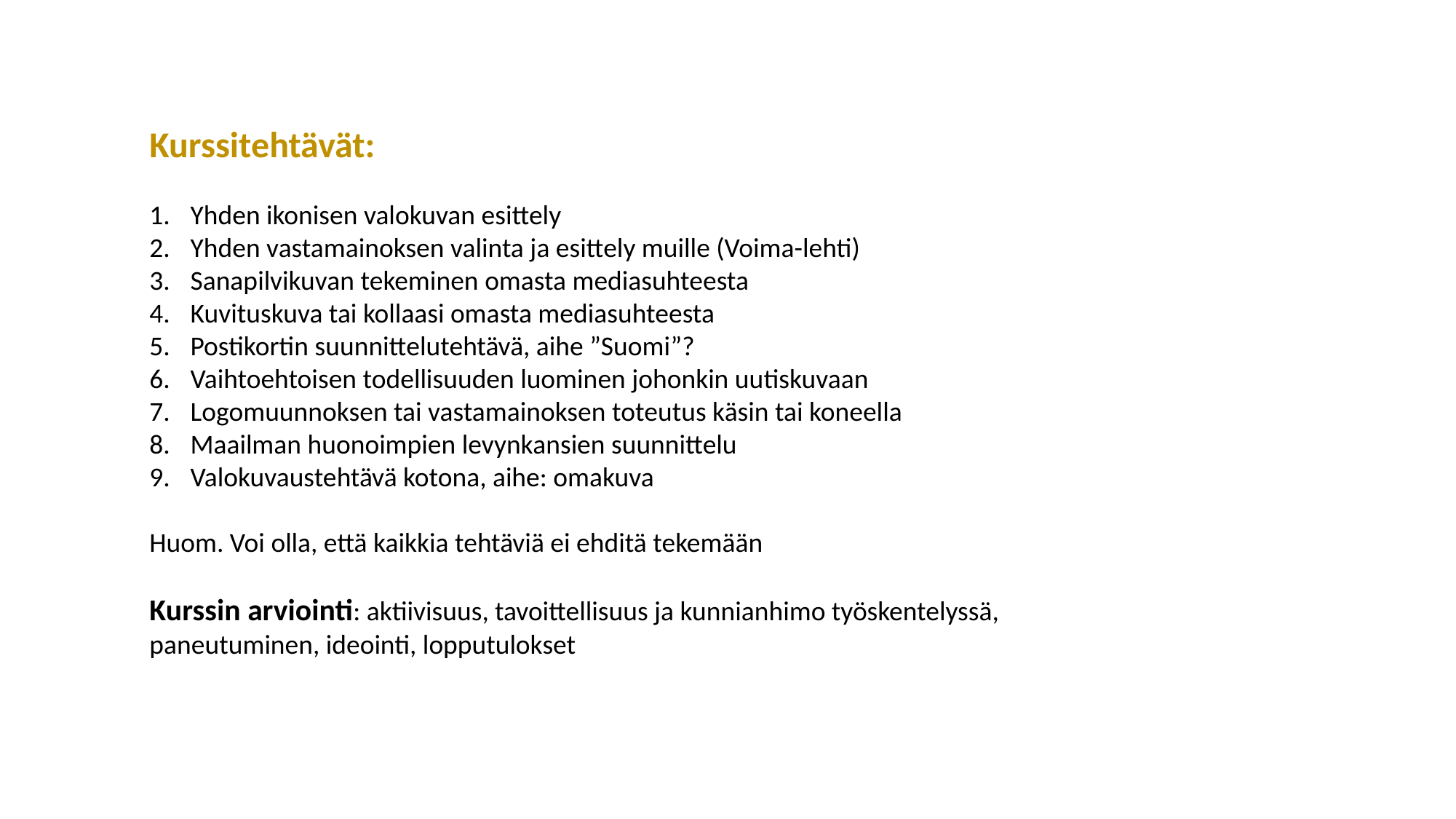

Kurssitehtävät:

Yhden ikonisen valokuvan esittely
Yhden vastamainoksen valinta ja esittely muille (Voima-lehti)
Sanapilvikuvan tekeminen omasta mediasuhteesta
Kuvituskuva tai kollaasi omasta mediasuhteesta
Postikortin suunnittelutehtävä, aihe ”Suomi”?
Vaihtoehtoisen todellisuuden luominen johonkin uutiskuvaan
Logomuunnoksen tai vastamainoksen toteutus käsin tai koneella
Maailman huonoimpien levynkansien suunnittelu
Valokuvaustehtävä kotona, aihe: omakuva

Huom. Voi olla, että kaikkia tehtäviä ei ehditä tekemään

Kurssin arviointi: aktiivisuus, tavoittellisuus ja kunnianhimo työskentelyssä, paneutuminen, ideointi, lopputulokset